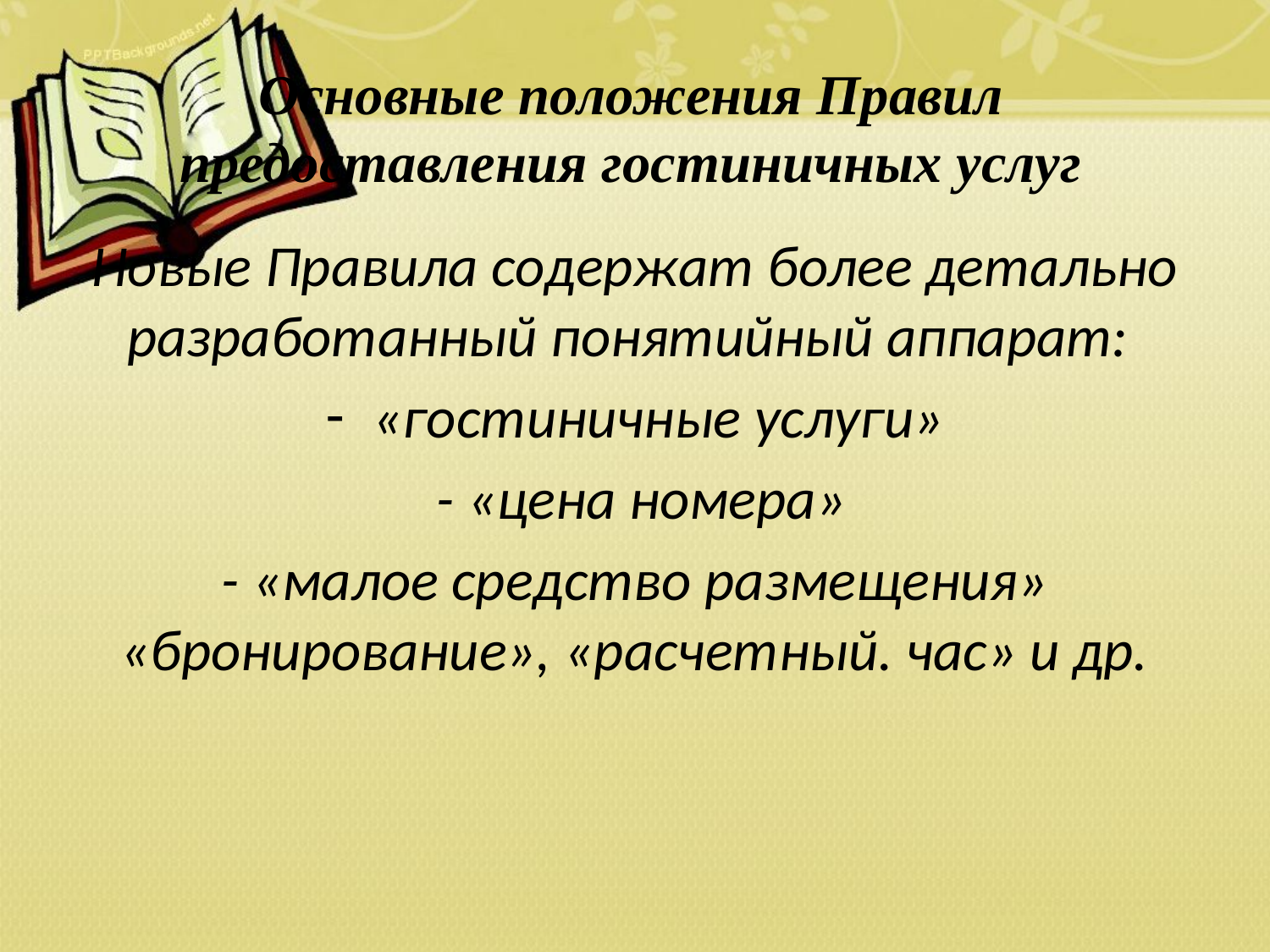

# Основные положения Правил предоставления гостиничных услуг
Новые Правила содержат более детально разработанный понятийный аппарат:
«гостиничные услуги»
 - «цена номера»
- «малое средство размещения» «бронирование», «расчетный. час» и др.